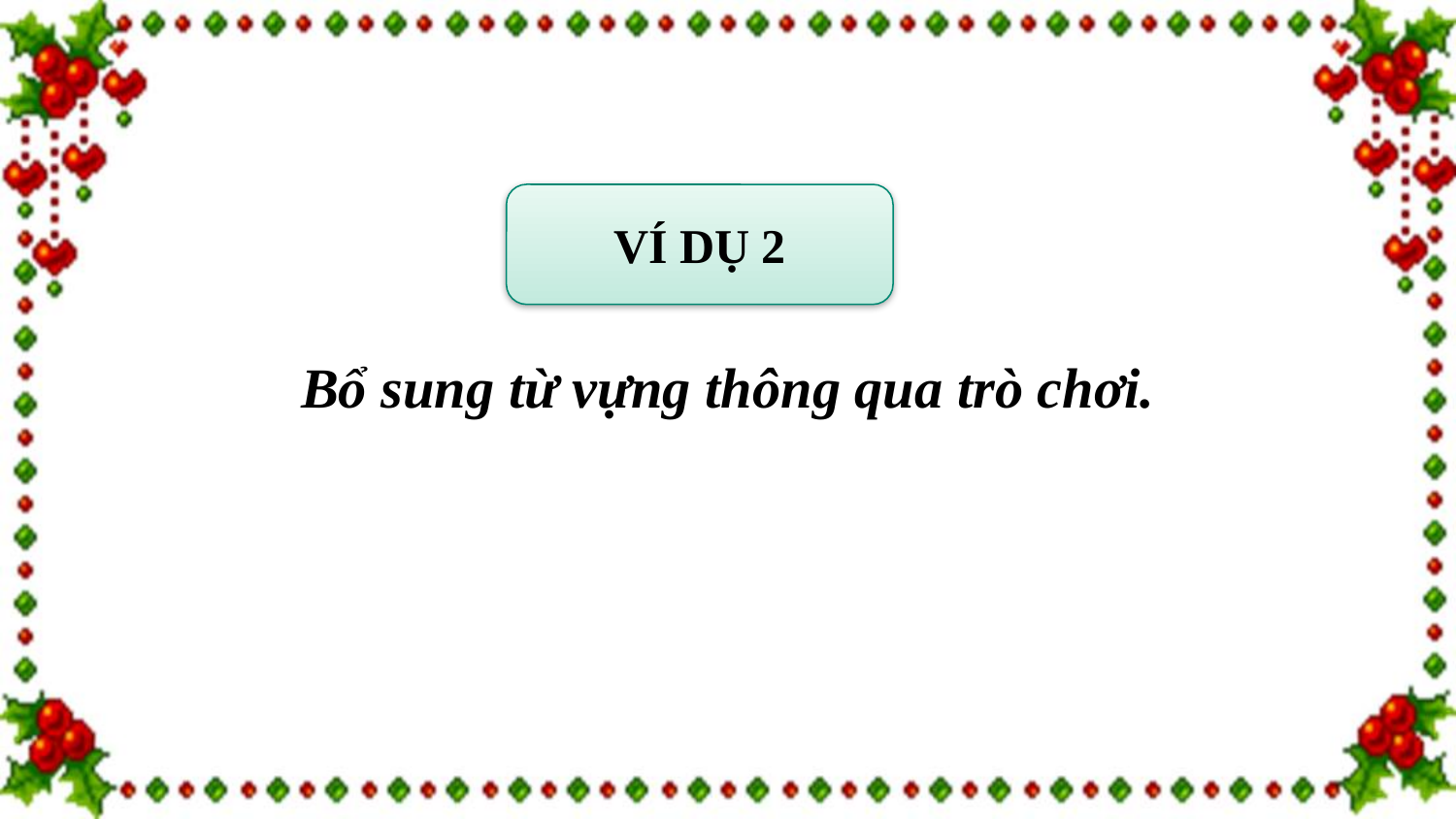

# Bổ sung từ vựng thông qua trò chơi.
VÍ DỤ 2